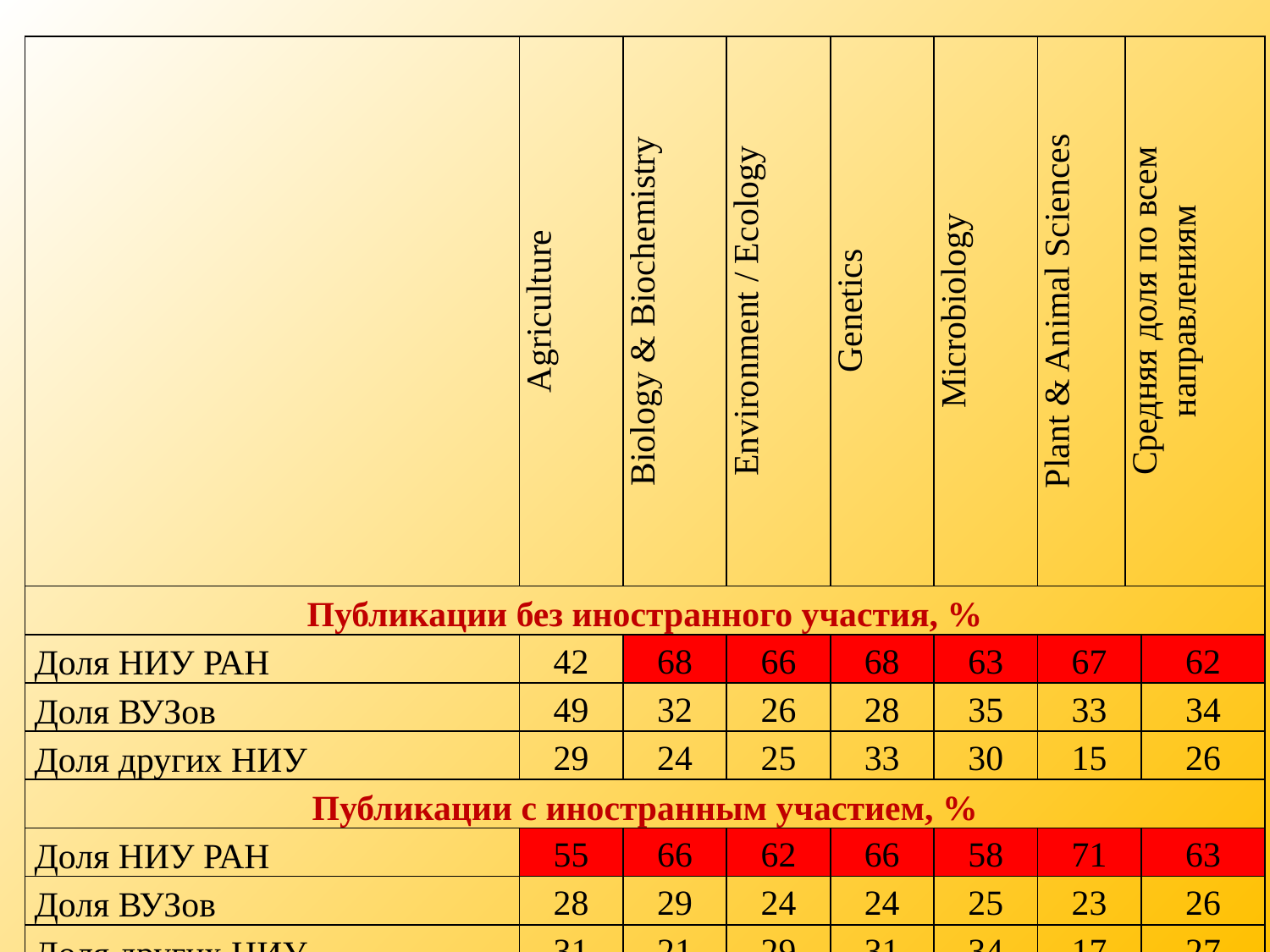

|  | Agriculture | Biology & Biochemistry | Environment / Ecology | Genetics | Microbiology | Plant & Animal Sciences | Средняя доля по всем направлениям |  |
| --- | --- | --- | --- | --- | --- | --- | --- | --- |
| Публикации без иностранного участия, % |  |  |  |  |  |  |  |  |
| Доля НИУ РАН | 42 | 68 | 66 | 68 | 63 | 67 |  | 62 |
| Доля ВУЗов | 49 | 32 | 26 | 28 | 35 | 33 |  | 34 |
| Доля других НИУ | 29 | 24 | 25 | 33 | 30 | 15 |  | 26 |
| Публикации с иностранным участием, % |  |  |  |  |  |  |  |  |
| Доля НИУ РАН | 55 | 66 | 62 | 66 | 58 | 71 |  | 63 |
| Доля ВУЗов | 28 | 29 | 24 | 24 | 25 | 23 |  | 26 |
| Доля других НИУ | 31 | 21 | 29 | 31 | 34 | 17 |  | 27 |
| Весь массив российских публикаций, % |  |  |  |  |  |  |  |  |
| Доля НИУ РАН | 45 | 67 | 64 | 67 | 61 | 69 |  | 62 |
| Доля ВУЗов | 44 | 31 | 25 | 26 | 31 | 28 |  | 31 |
| Доля других НИУ | 29 | 23 | 27 | 32 | 32 | 16 |  | 27 |